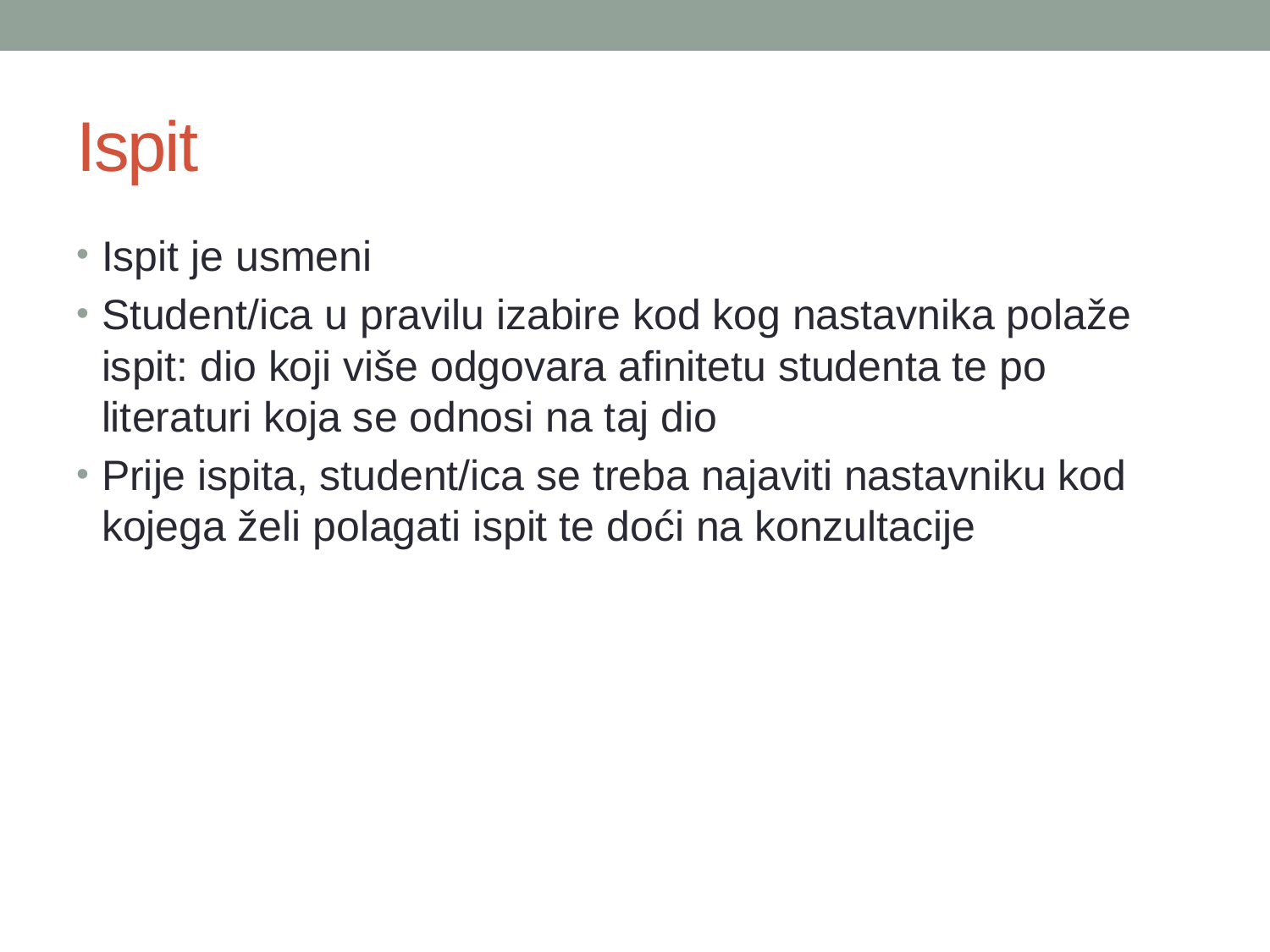

# Ispit
Ispit je usmeni
Student/ica u pravilu izabire kod kog nastavnika polaže ispit: dio koji više odgovara afinitetu studenta te po literaturi koja se odnosi na taj dio
Prije ispita, student/ica se treba najaviti nastavniku kod kojega želi polagati ispit te doći na konzultacije